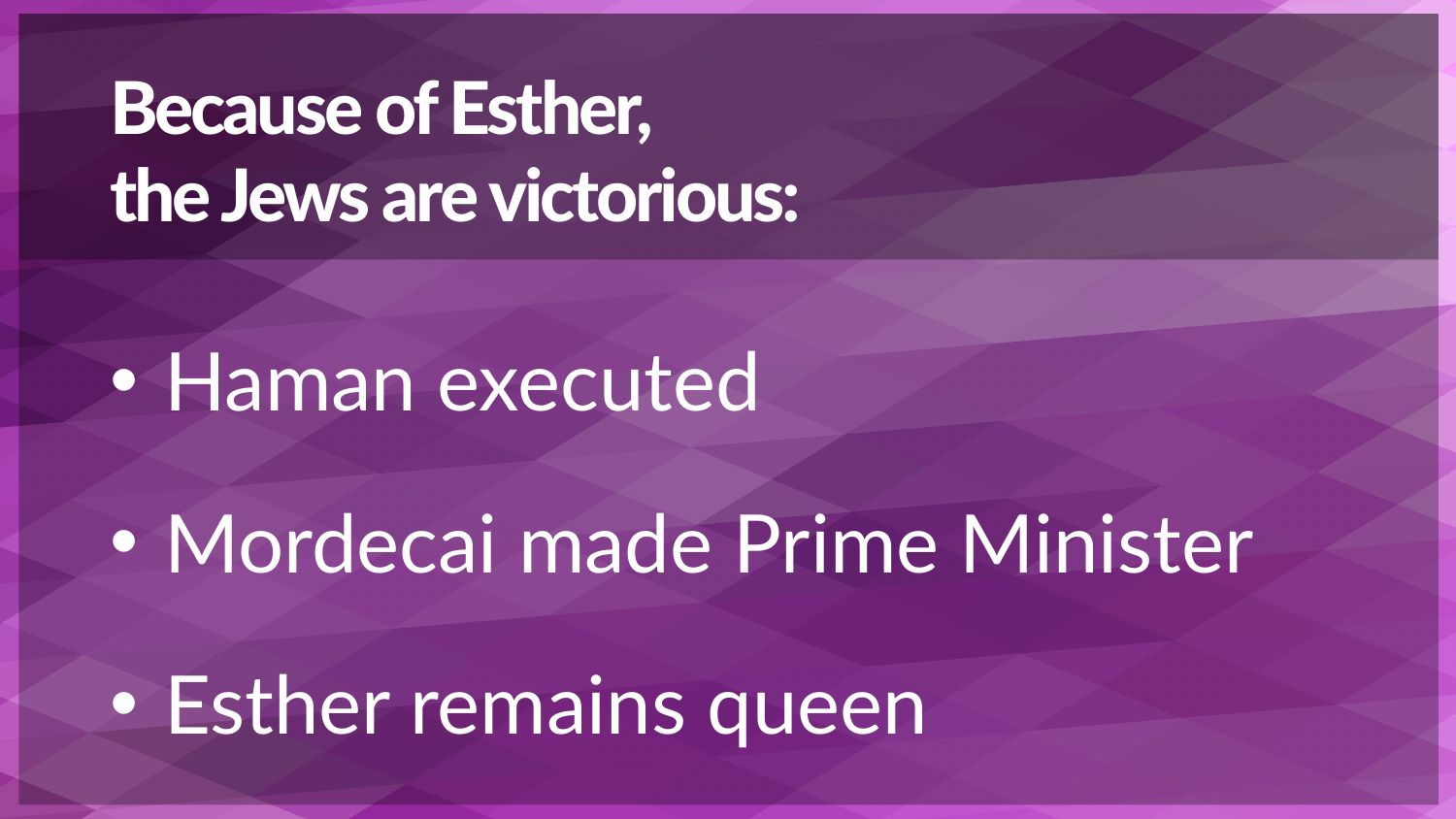

# Because of Esther, the Jews are victorious:
Haman executed
Mordecai made Prime Minister
Esther remains queen